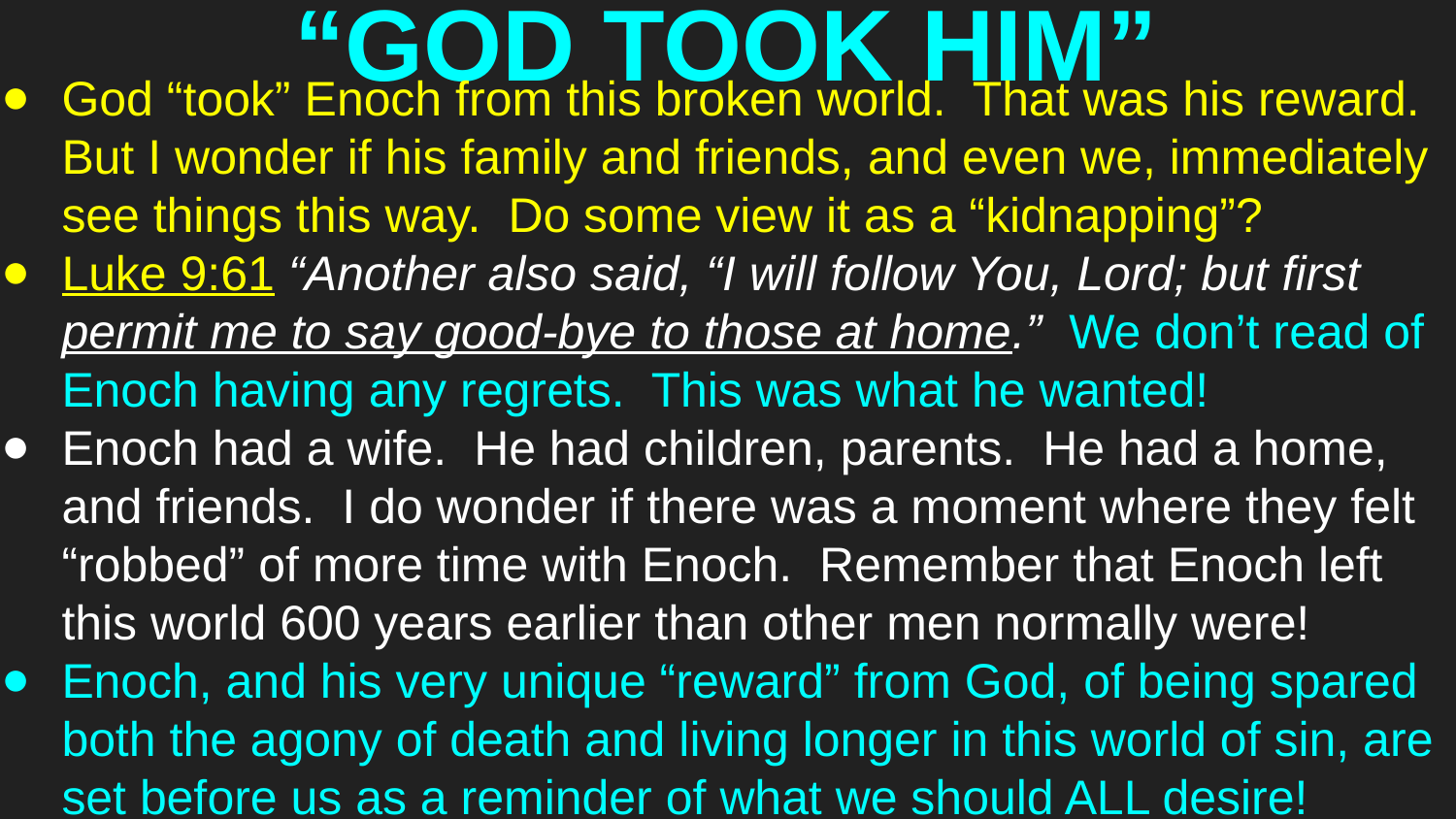

# “GOD TOOK HIM”
God “took” Enoch from this broken world.  That was his reward.  But I wonder if his family and friends, and even we, immediately see things this way.  Do some view it as a “kidnapping”?
Luke 9:61 “Another also said, “I will follow You, Lord; but first permit me to say good-bye to those at home.”  We don’t read of Enoch having any regrets.  This was what he wanted!
Enoch had a wife.  He had children, parents.  He had a home, and friends.  I do wonder if there was a moment where they felt “robbed” of more time with Enoch.  Remember that Enoch left this world 600 years earlier than other men normally were!
Enoch, and his very unique “reward” from God, of being spared both the agony of death and living longer in this world of sin, are set before us as a reminder of what we should ALL desire!